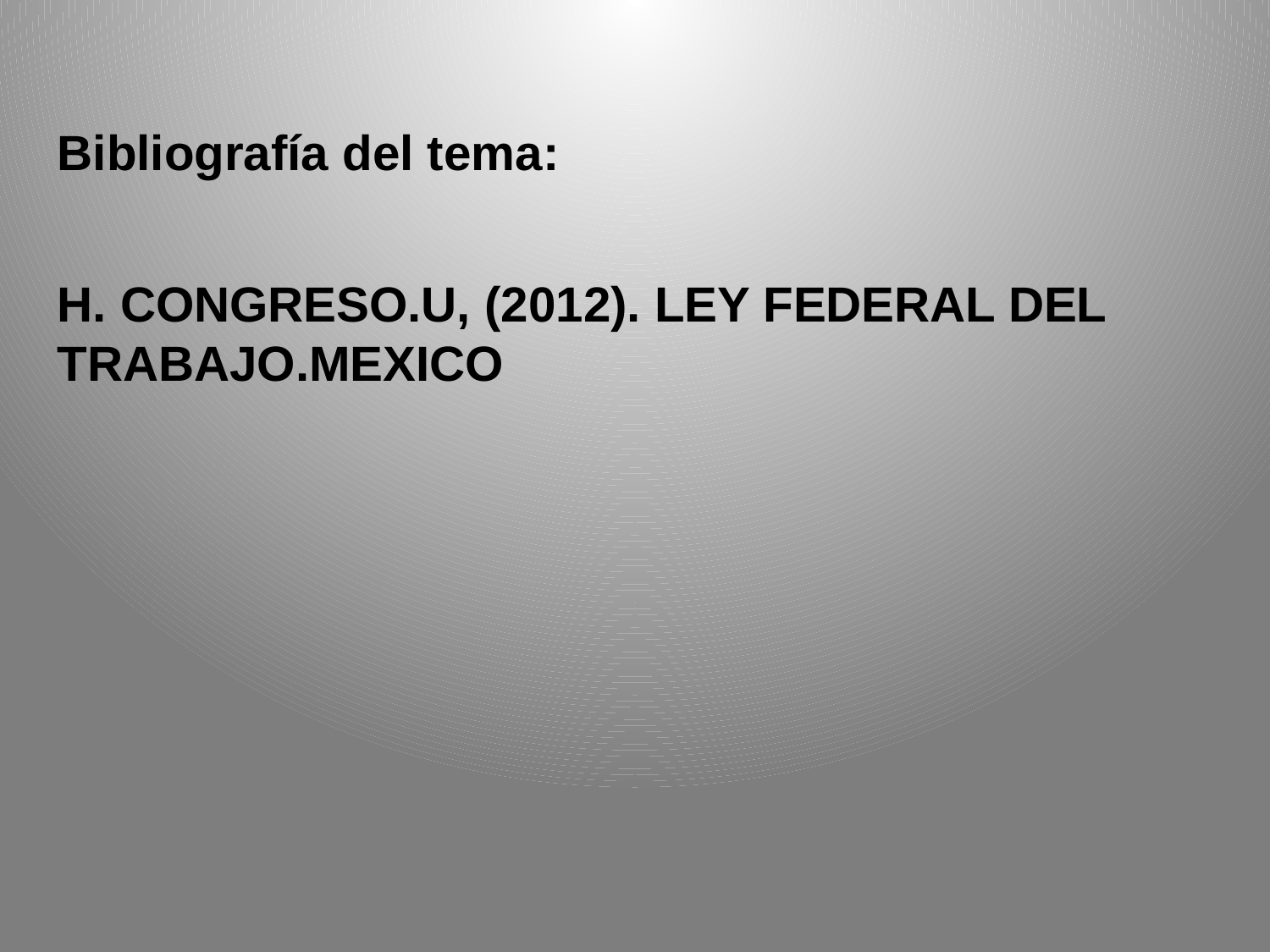

Bibliografía del tema:

H. CONGRESO.U, (2012). LEY FEDERAL DEL TRABAJO.MEXICO